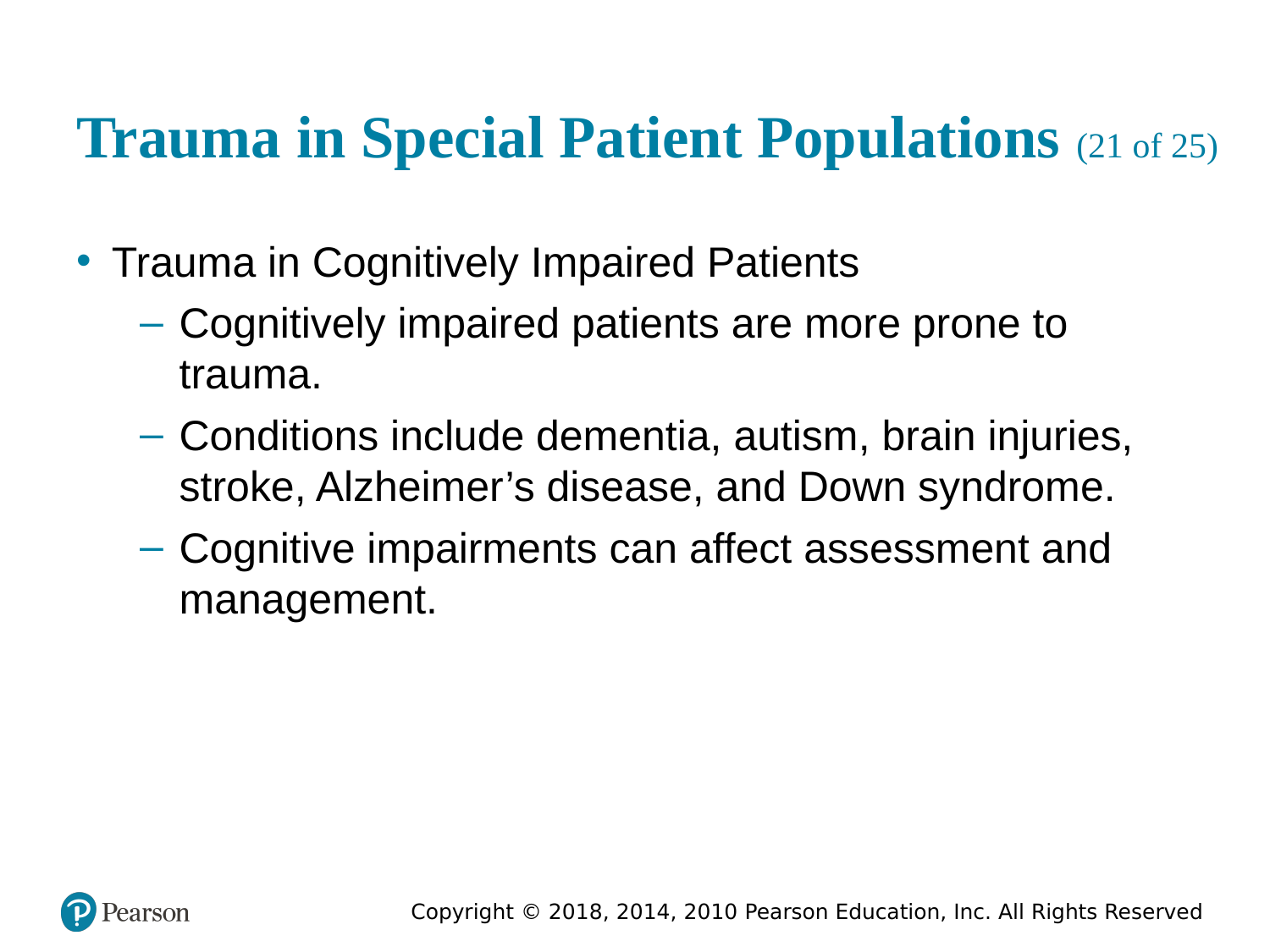

# Trauma in Special Patient Populations (21 of 25)
Trauma in Cognitively Impaired Patients
Cognitively impaired patients are more prone to trauma.
Conditions include dementia, autism, brain injuries, stroke, Alzheimer’s disease, and Down syndrome.
Cognitive impairments can affect assessment and management.